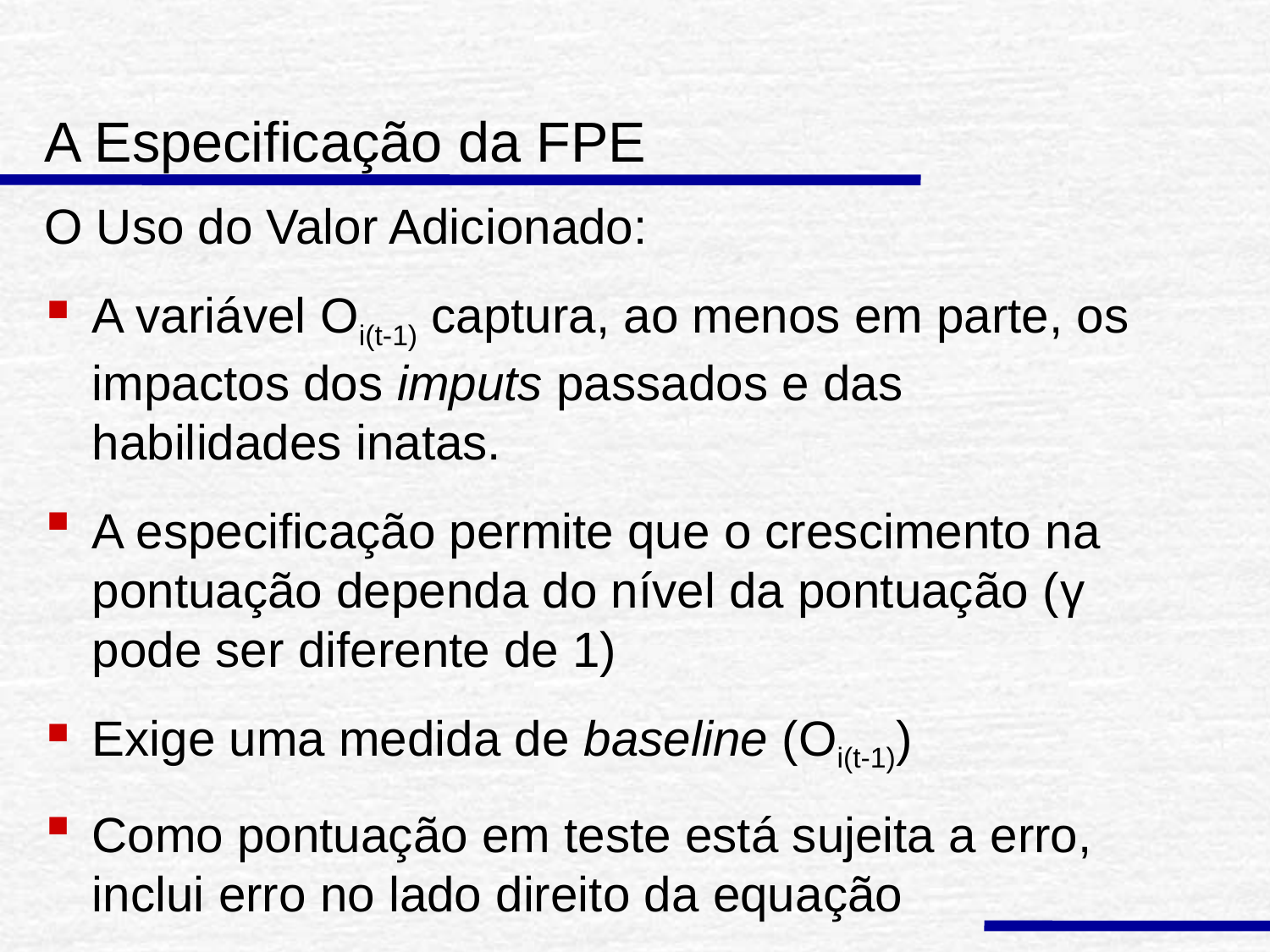

# A Especificação da FPE
O Uso do Valor Adicionado:
A variável Oi(t-1) captura, ao menos em parte, os impactos dos imputs passados e das habilidades inatas.
A especificação permite que o crescimento na pontuação dependa do nível da pontuação (γ pode ser diferente de 1)
Exige uma medida de baseline (Oi(t-1))
Como pontuação em teste está sujeita a erro, inclui erro no lado direito da equação